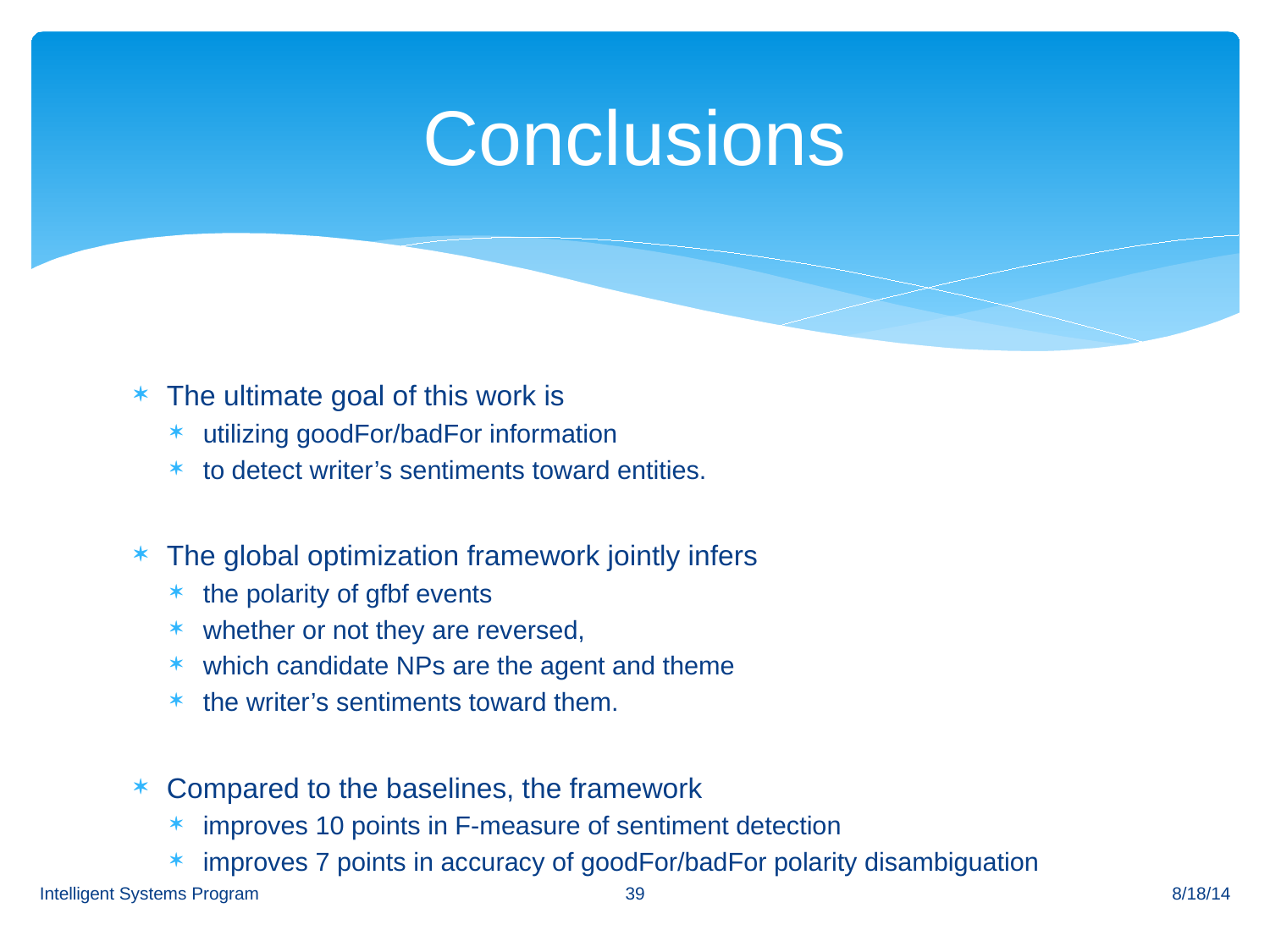

# Conclusions
The ultimate goal of this work is
utilizing goodFor/badFor information
to detect writer’s sentiments toward entities.

The global optimization framework jointly infers
the polarity of gfbf events
whether or not they are reversed,
which candidate NPs are the agent and theme
the writer’s sentiments toward them.

Compared to the baselines, the framework
improves 10 points in F-measure of sentiment detection
improves 7 points in accuracy of goodFor/badFor polarity disambiguation
39
Intelligent Systems Program
8/18/14